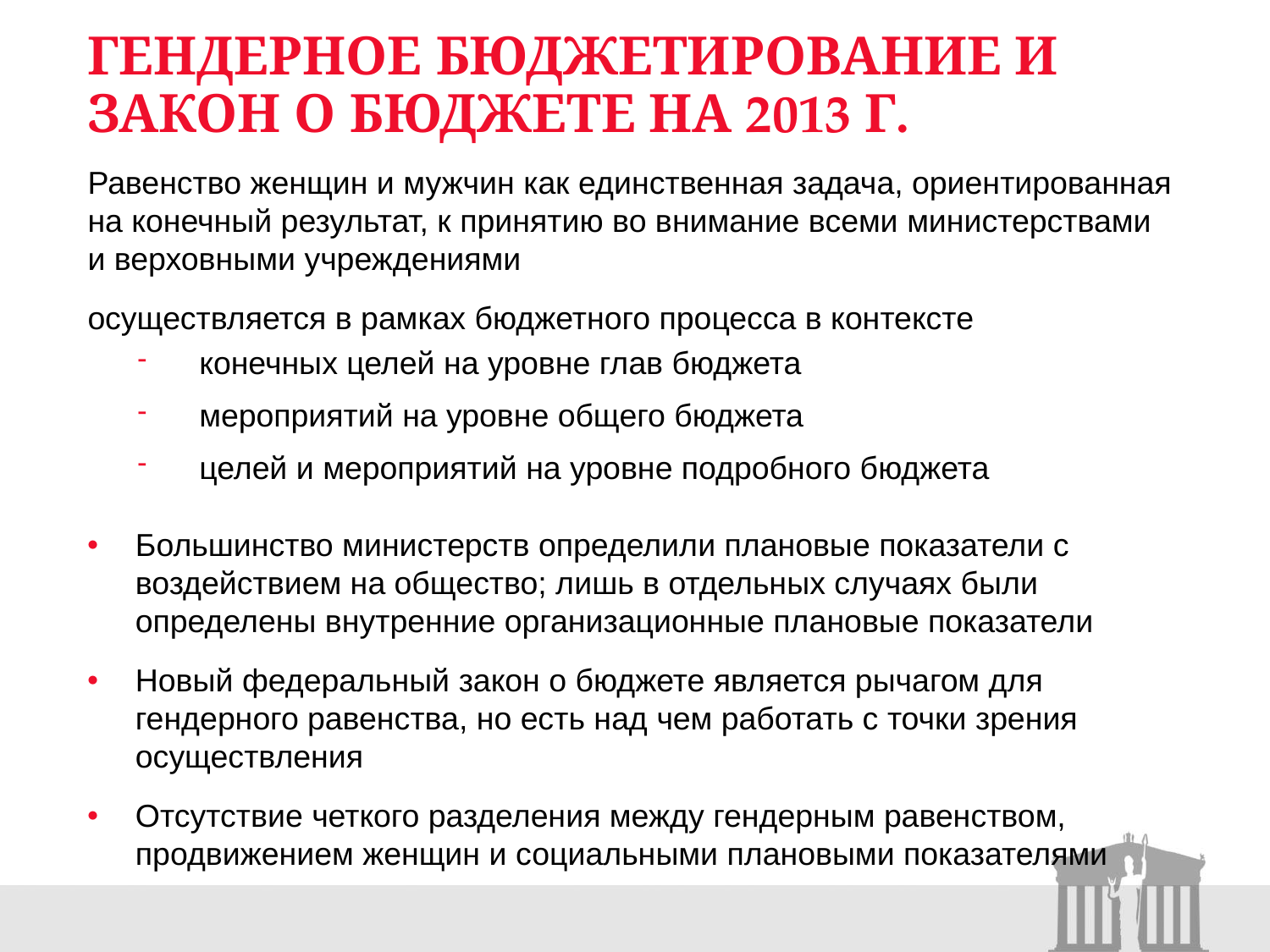

# Гендерное бюджетирование и закон о бюджете на 2013 г.
Равенство женщин и мужчин как единственная задача, ориентированная на конечный результат, к принятию во внимание всеми министерствами и верховными учреждениями
осуществляется в рамках бюджетного процесса в контексте
конечных целей на уровне глав бюджета
мероприятий на уровне общего бюджета
целей и мероприятий на уровне подробного бюджета
Большинство министерств определили плановые показатели с воздействием на общество; лишь в отдельных случаях были определены внутренние организационные плановые показатели
Новый федеральный закон о бюджете является рычагом для гендерного равенства, но есть над чем работать с точки зрения осуществления
Отсутствие четкого разделения между гендерным равенством, продвижением женщин и социальными плановыми показателями